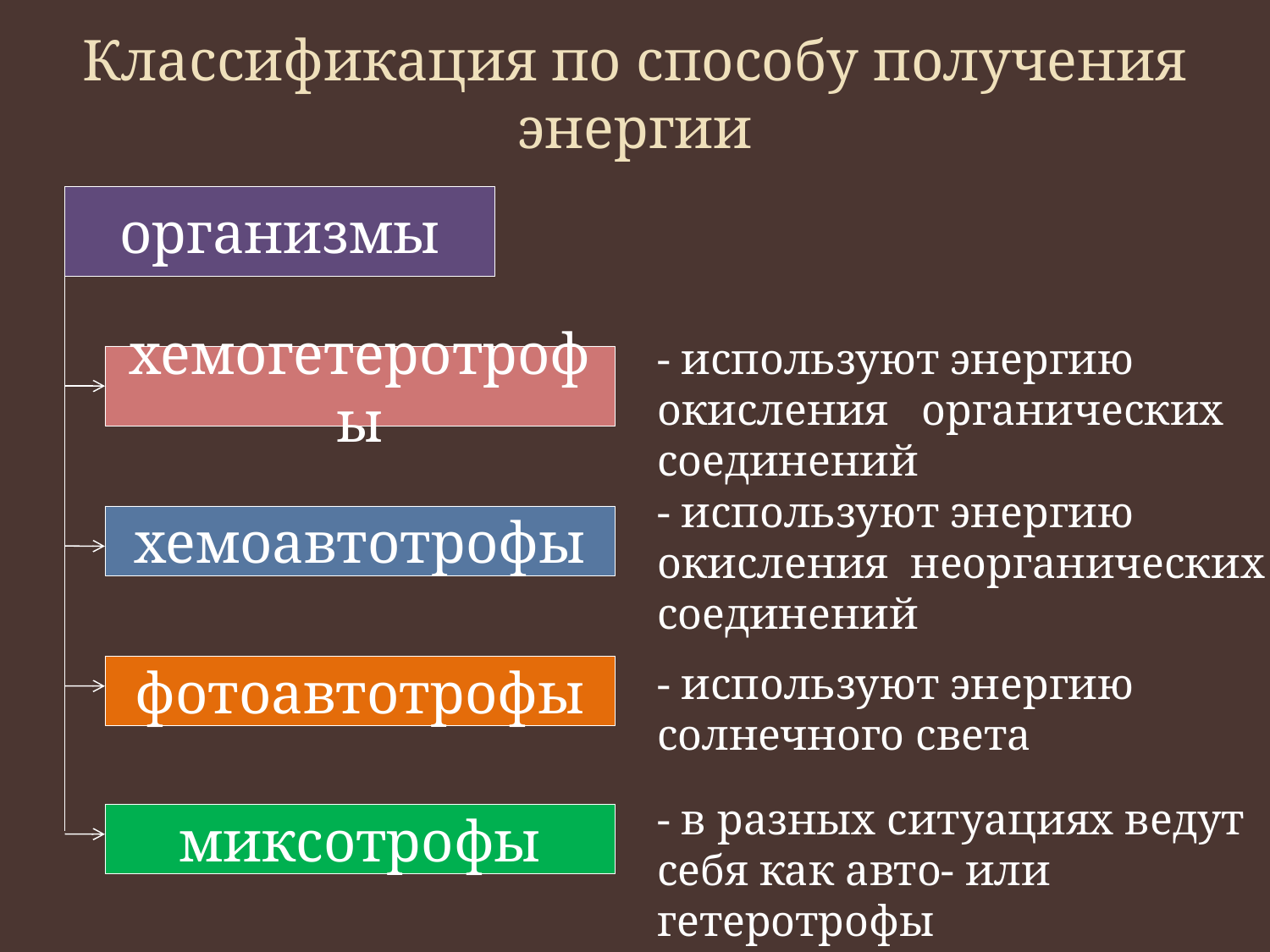

# Классификация по способу получения энергии
организмы
- используют энергию окисления   органических соединений
хемогетеротрофы
- используют энергию окисления  неорганических соединений
хемоавтотрофы
- используют энергию солнечного света
фотоавтотрофы
- в разных ситуациях ведут себя как авто- или гетеротрофы
миксотрофы